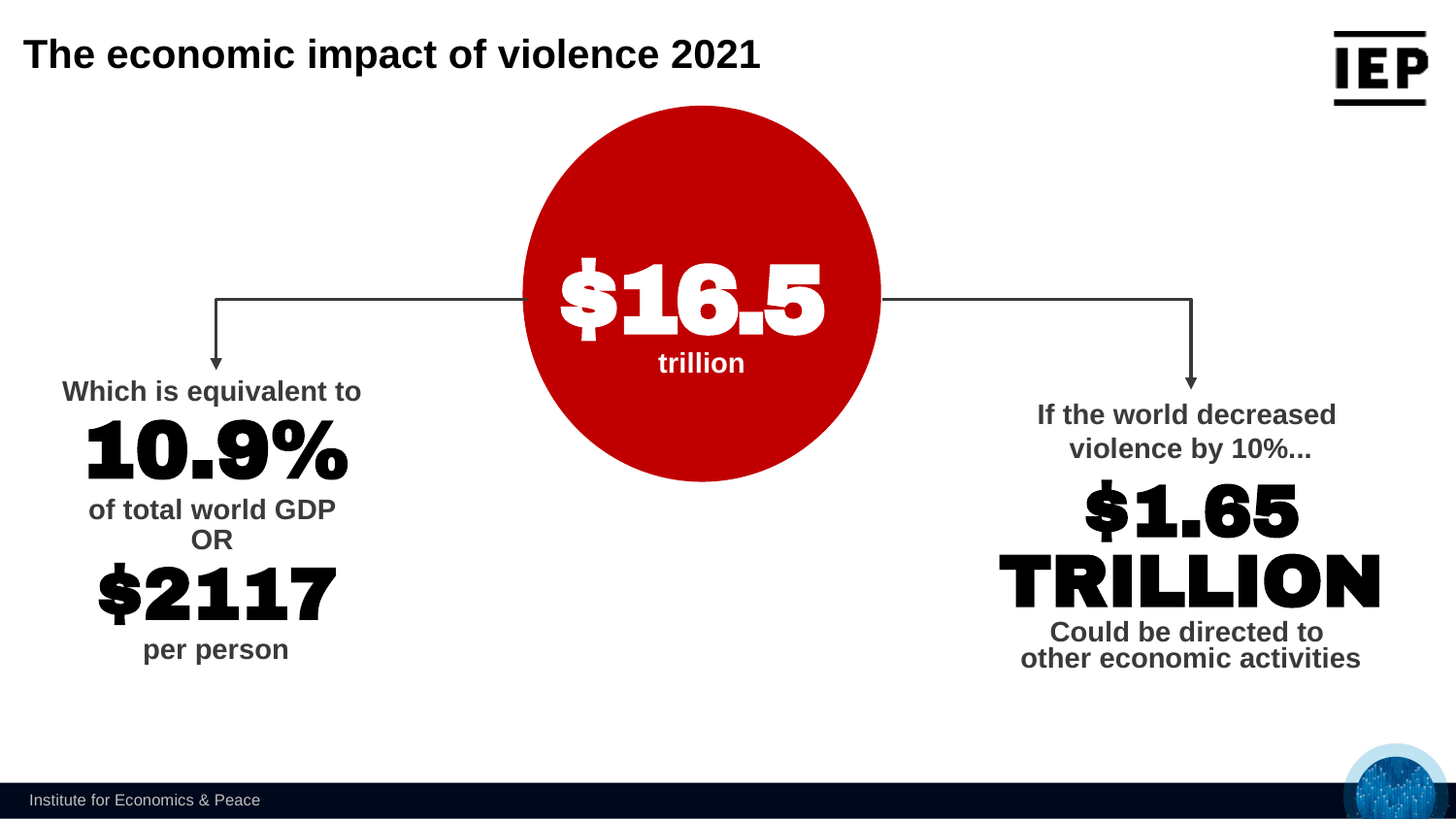

The economic impact of violence 2021

$16.5
Which is equivalent to
10.9%
of total world GDP
OR
$2117
per person
If the world decreased
violence by 10%...
$1.65 TRILLION
Could be directed to
other economic activities
trillion